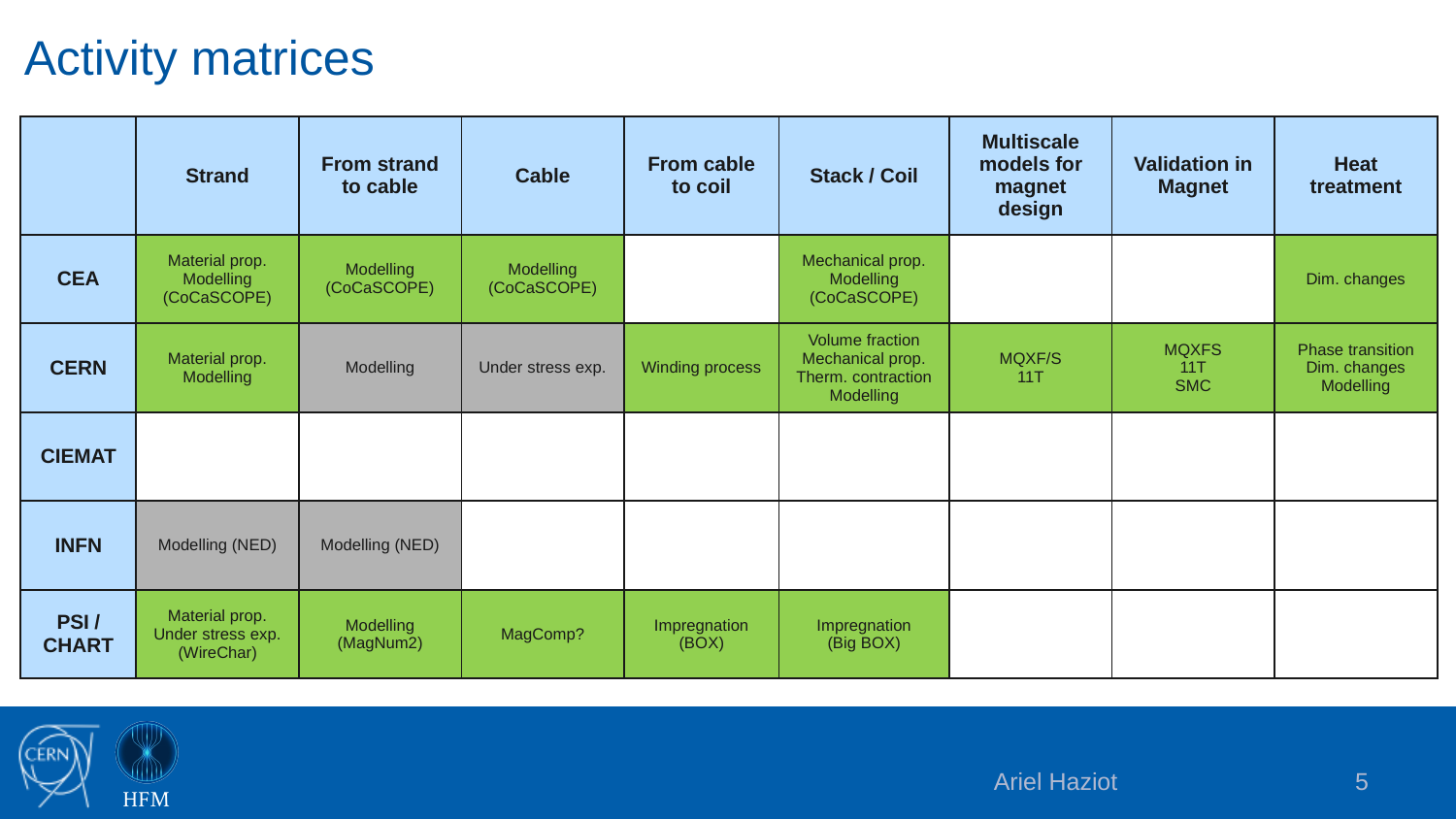

Activity matrices
|  | Strand | From strand to cable | Cable | From cable to coil | Stack / Coil | Multiscale models for magnet design | Validation in Magnet | Heat treatment |
| --- | --- | --- | --- | --- | --- | --- | --- | --- |
| CEA | Material prop. Modelling (CoCaSCOPE) | Modelling (CoCaSCOPE) | Modelling (CoCaSCOPE) |  | Mechanical prop. Modelling (CoCaSCOPE) |  |  | Dim. changes |
| CERN | Material prop. Modelling | Modelling | Under stress exp. | Winding process | Volume fraction Mechanical prop. Therm. contraction Modelling | MQXF/S 11T | MQXFS 11T SMC | Phase transition Dim. changes Modelling |
| CIEMAT |  |  |  |  |  |  |  |  |
| INFN | Modelling (NED) | Modelling (NED) |  |  |  |  |  |  |
| PSI / CHART | Material prop. Under stress exp. (WireChar) | Modelling (MagNum2) | MagComp? | Impregnation (BOX) | Impregnation (Big BOX) |  |  |  |
Ariel Haziot
5